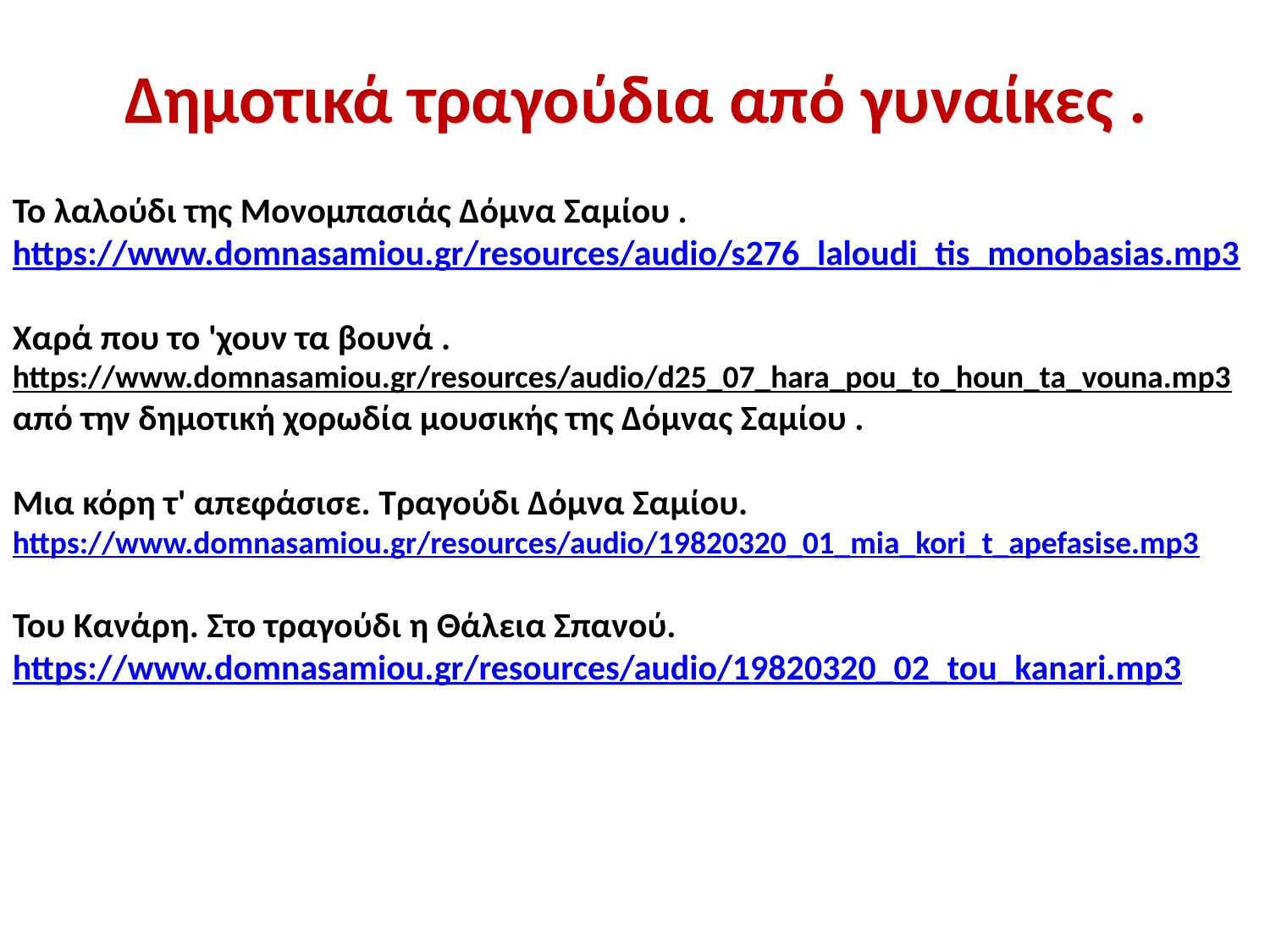

# Δημοτικά τραγούδια από γυναίκες .
Το λαλούδι της Mονομπασιάς Δόμνα Σαμίου .
https://www.domnasamiou.gr/resources/audio/s276_laloudi_tis_monobasias.mp3

Χαρά που το 'χουν τα βουνά . https://www.domnasamiou.gr/resources/audio/d25_07_hara_pou_to_houn_ta_vouna.mp3 από την δημοτική χορωδία μουσικής της Δόμνας Σαμίου .

Μια κόρη τ' απεφάσισε. Τραγούδι Δόμνα Σαμίου. https://www.domnasamiou.gr/resources/audio/19820320_01_mia_kori_t_apefasise.mp3

Του Κανάρη. Στο τραγούδι η Θάλεια Σπανού. https://www.domnasamiou.gr/resources/audio/19820320_02_tou_kanari.mp3